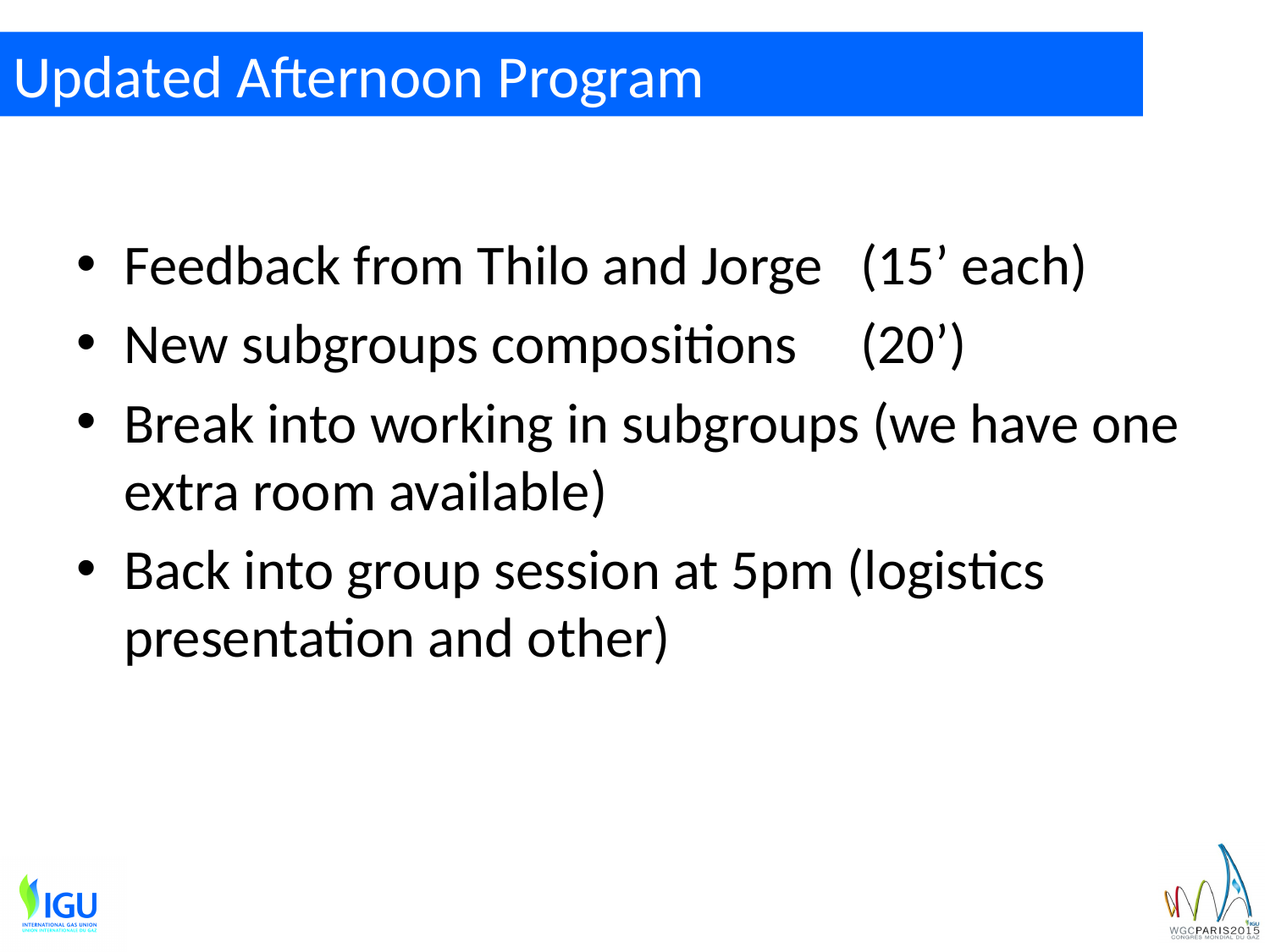

# Updated Afternoon Program
Feedback from Thilo and Jorge   (15’ each)
New subgroups compositions     (20’)
Break into working in subgroups (we have one extra room available)
Back into group session at 5pm (logistics presentation and other)